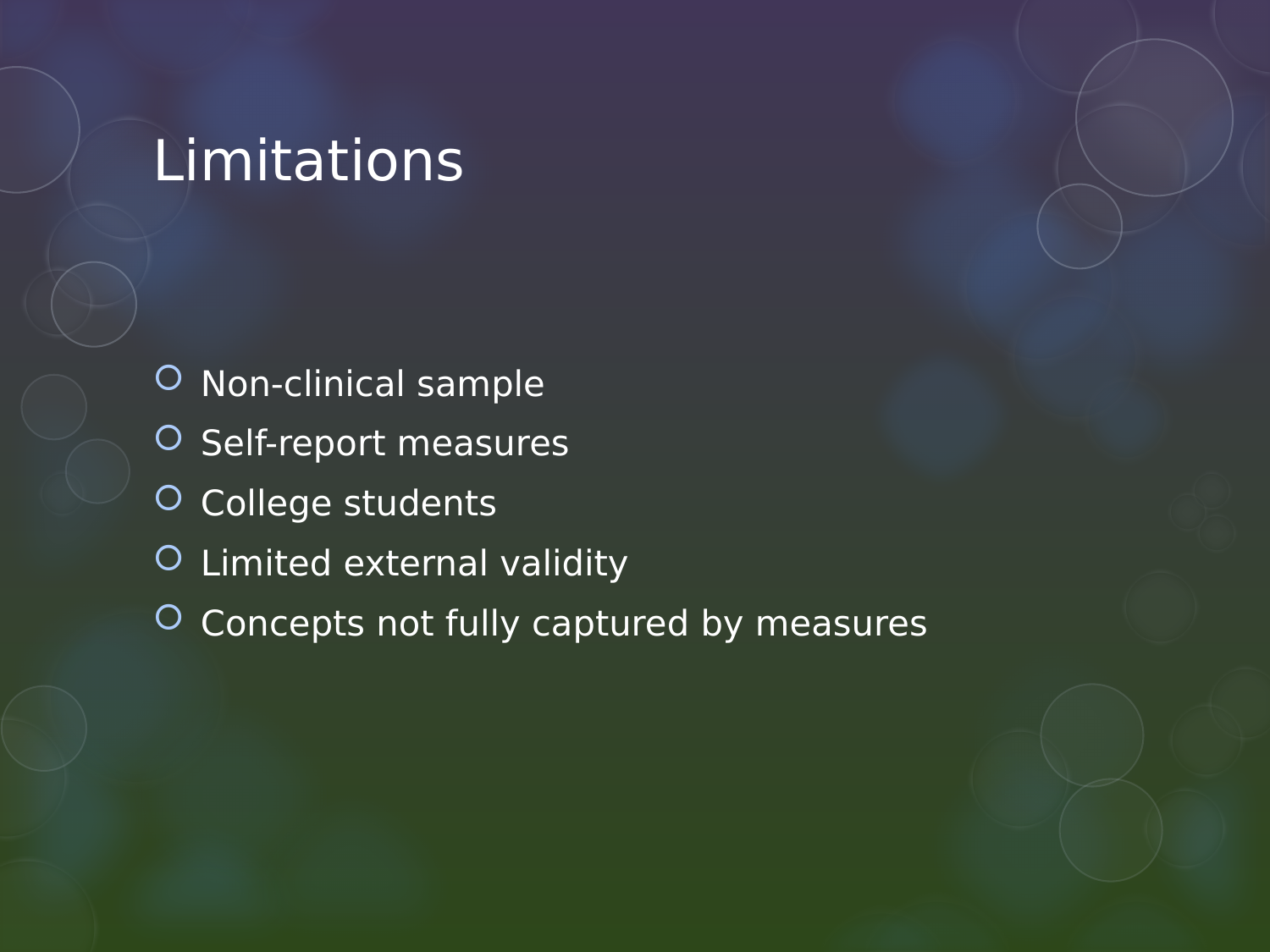

# Limitations
Non-clinical sample
Self-report measures
College students
Limited external validity
Concepts not fully captured by measures